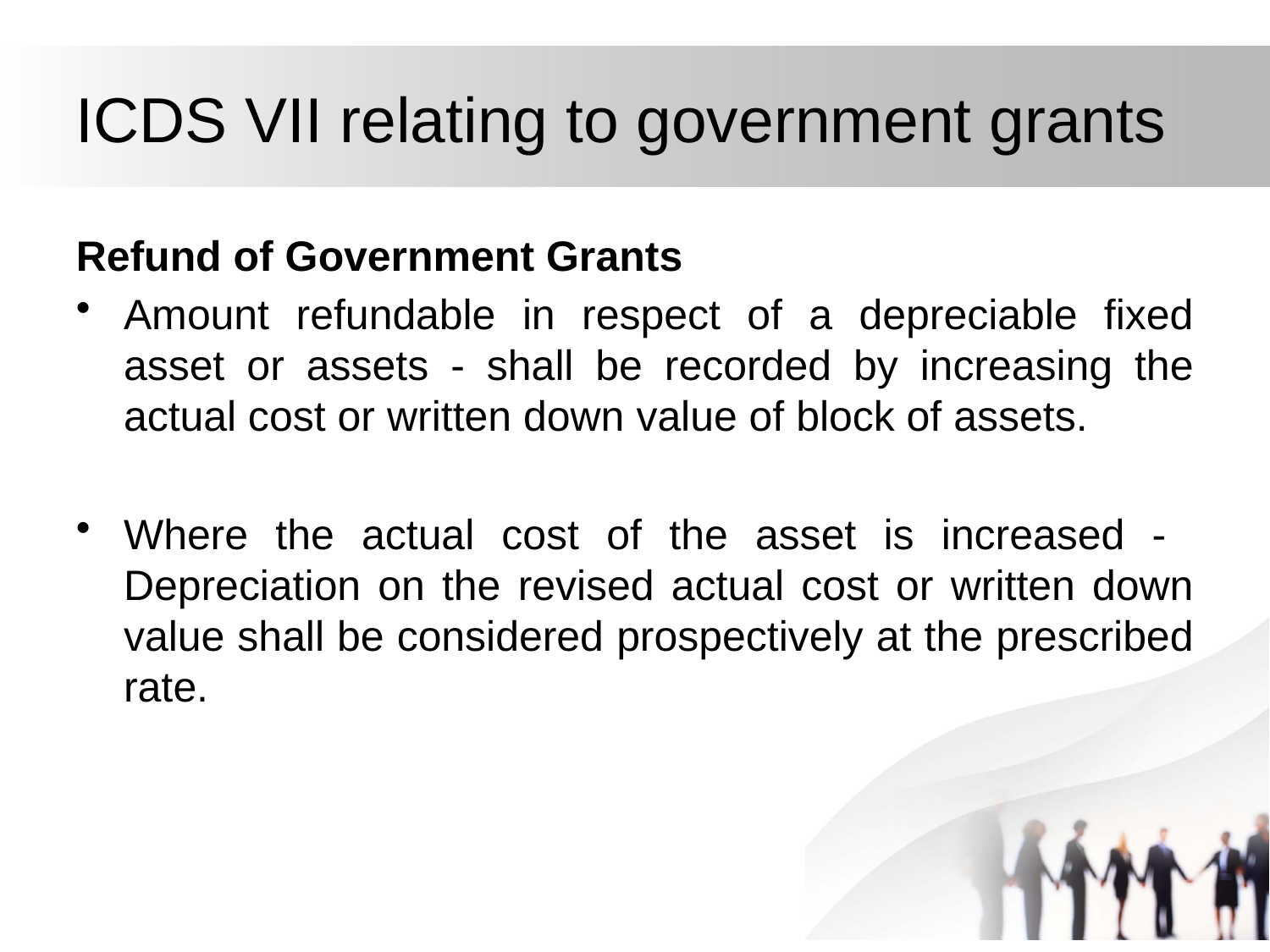

# ICDS VII relating to government grants
Refund of Government Grants
Amount refundable in respect of a depreciable fixed asset or assets - shall be recorded by increasing the actual cost or written down value of block of assets.

Where the actual cost of the asset is increased -  Depreciation on the revised actual cost or written down value shall be considered prospectively at the prescribed rate.